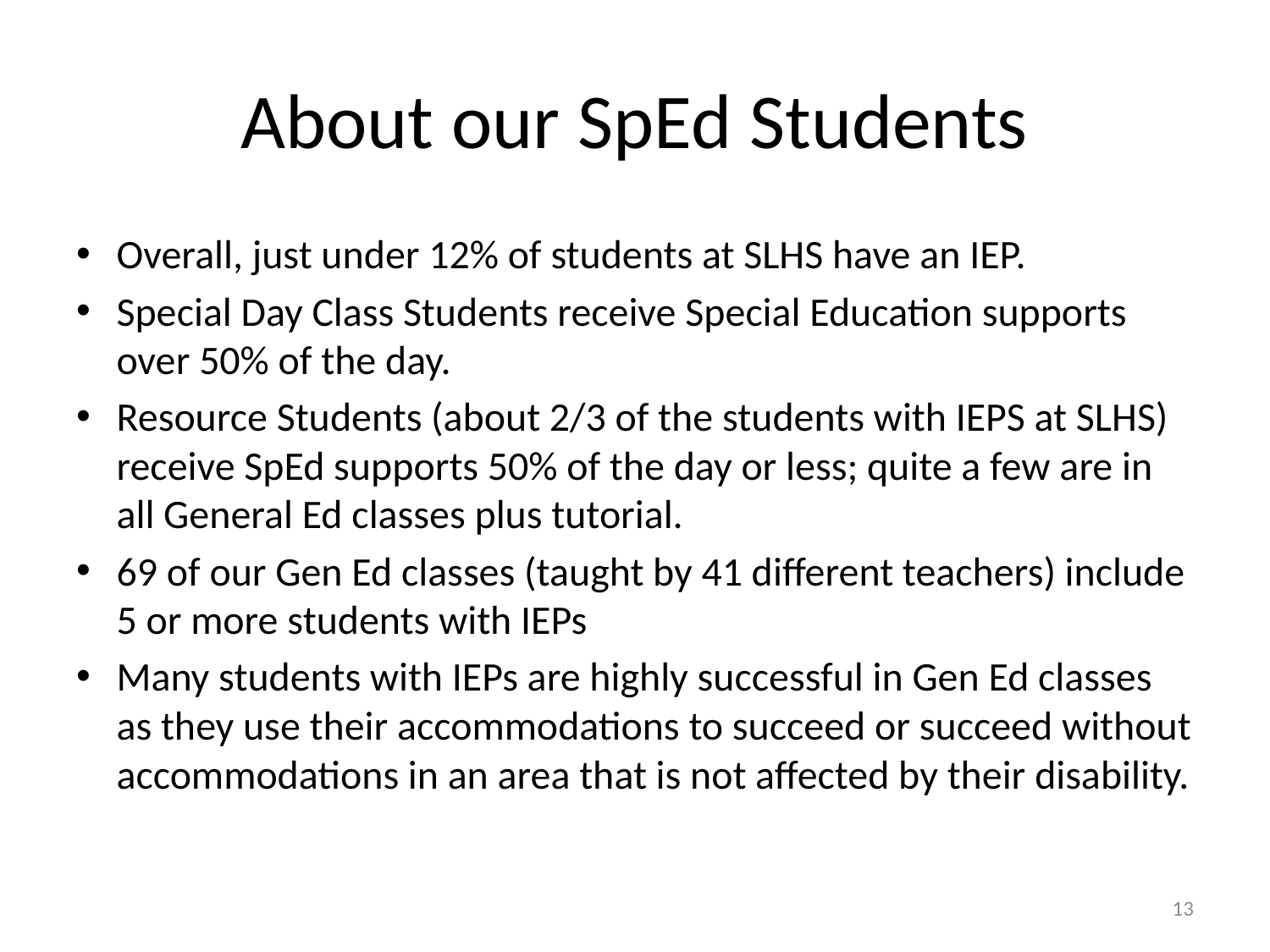

# About our SpEd Students
Overall, just under 12% of students at SLHS have an IEP.
Special Day Class Students receive Special Education supports over 50% of the day.
Resource Students (about 2/3 of the students with IEPS at SLHS) receive SpEd supports 50% of the day or less; quite a few are in all General Ed classes plus tutorial.
69 of our Gen Ed classes (taught by 41 different teachers) include 5 or more students with IEPs
Many students with IEPs are highly successful in Gen Ed classes as they use their accommodations to succeed or succeed without accommodations in an area that is not affected by their disability.

13